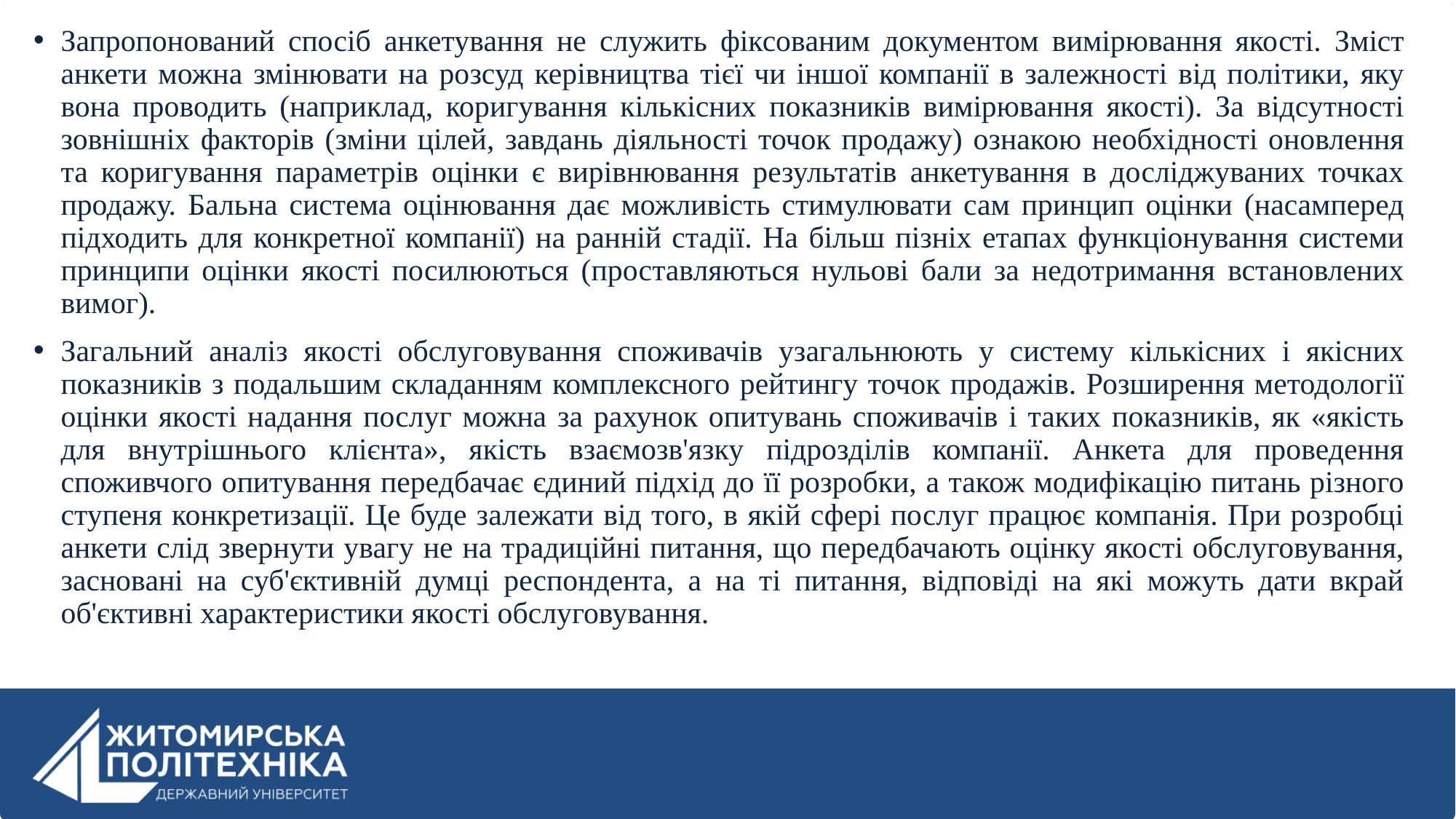

Запропонований спосіб анкетування не служить фіксованим документом вимірювання якості. Зміст анкети можна змінювати на розсуд керівництва тієї чи іншої компанії в залежності від політики, яку вона проводить (наприклад, коригування кількісних показників вимірювання якості). За відсутності зовнішніх факторів (зміни цілей, завдань діяльності точок продажу) ознакою необхідності оновлення та коригування параметрів оцінки є вирівнювання результатів анкетування в досліджуваних точках продажу. Бальна система оцінювання дає можливість стимулювати сам принцип оцінки (насамперед підходить для конкретної компанії) на ранній стадії. На більш пізніх етапах функціонування системи принципи оцінки якості посилюються (проставляються нульові бали за недотримання встановлених вимог).
Загальний аналіз якості обслуговування споживачів узагальнюють у систему кількісних і якісних показників з подальшим складанням комплексного рейтингу точок продажів. Розширення методології оцінки якості надання послуг можна за рахунок опитувань споживачів і таких показників, як «якість для внутрішнього клієнта», якість взаємозв'язку підрозділів компанії. Анкета для проведення споживчого опитування передбачає єдиний підхід до її розробки, а також модифікацію питань різного ступеня конкретизації. Це буде залежати від того, в якій сфері послуг працює компанія. При розробці анкети слід звернути увагу не на традиційні питання, що передбачають оцінку якості обслуговування, засновані на суб'єктивній думці респондента, а на ті питання, відповіді на які можуть дати вкрай об'єктивні характеристики якості обслуговування.